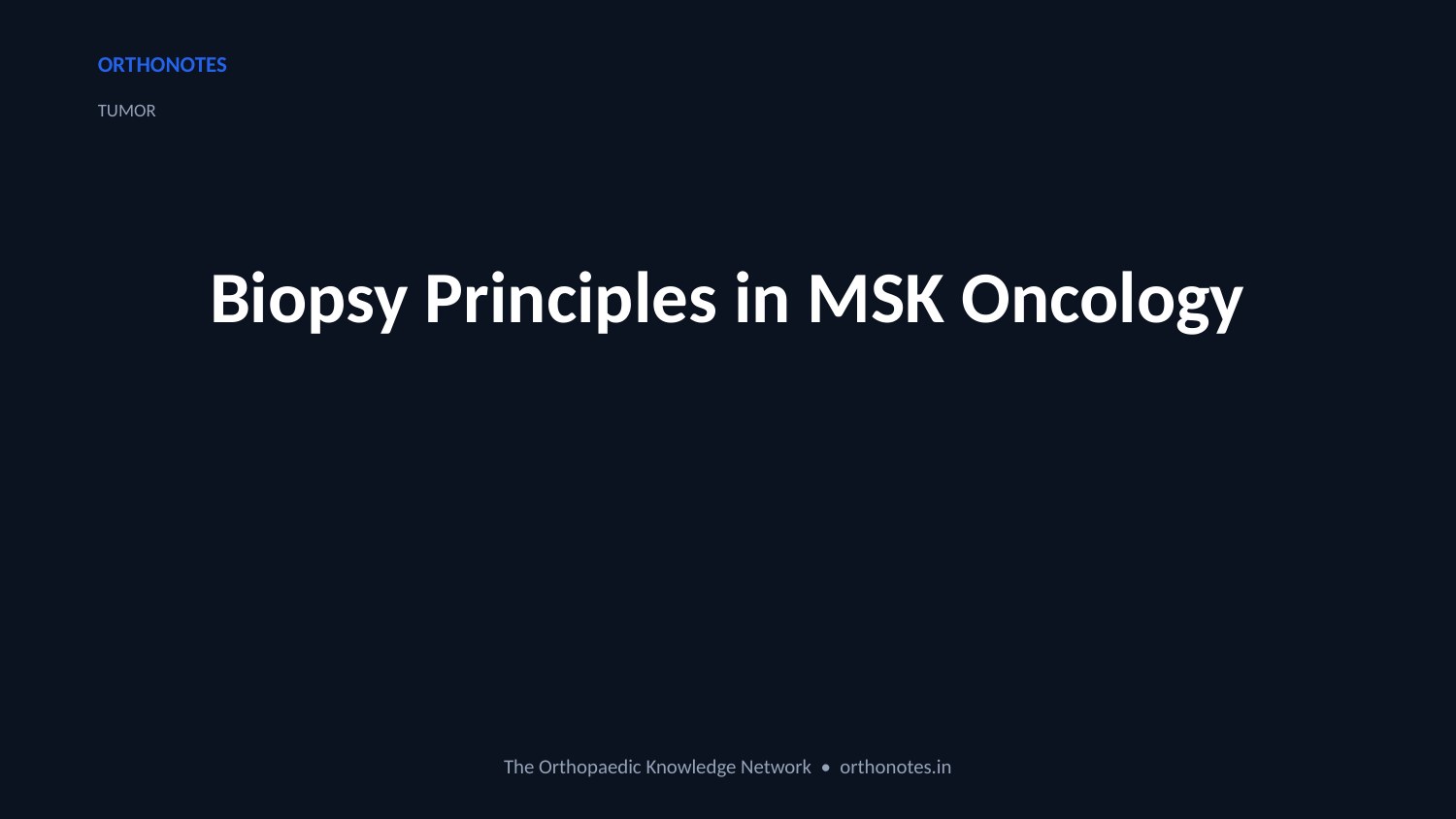

ORTHONOTES
TUMOR
Biopsy Principles in MSK Oncology
The Orthopaedic Knowledge Network  •  orthonotes.in